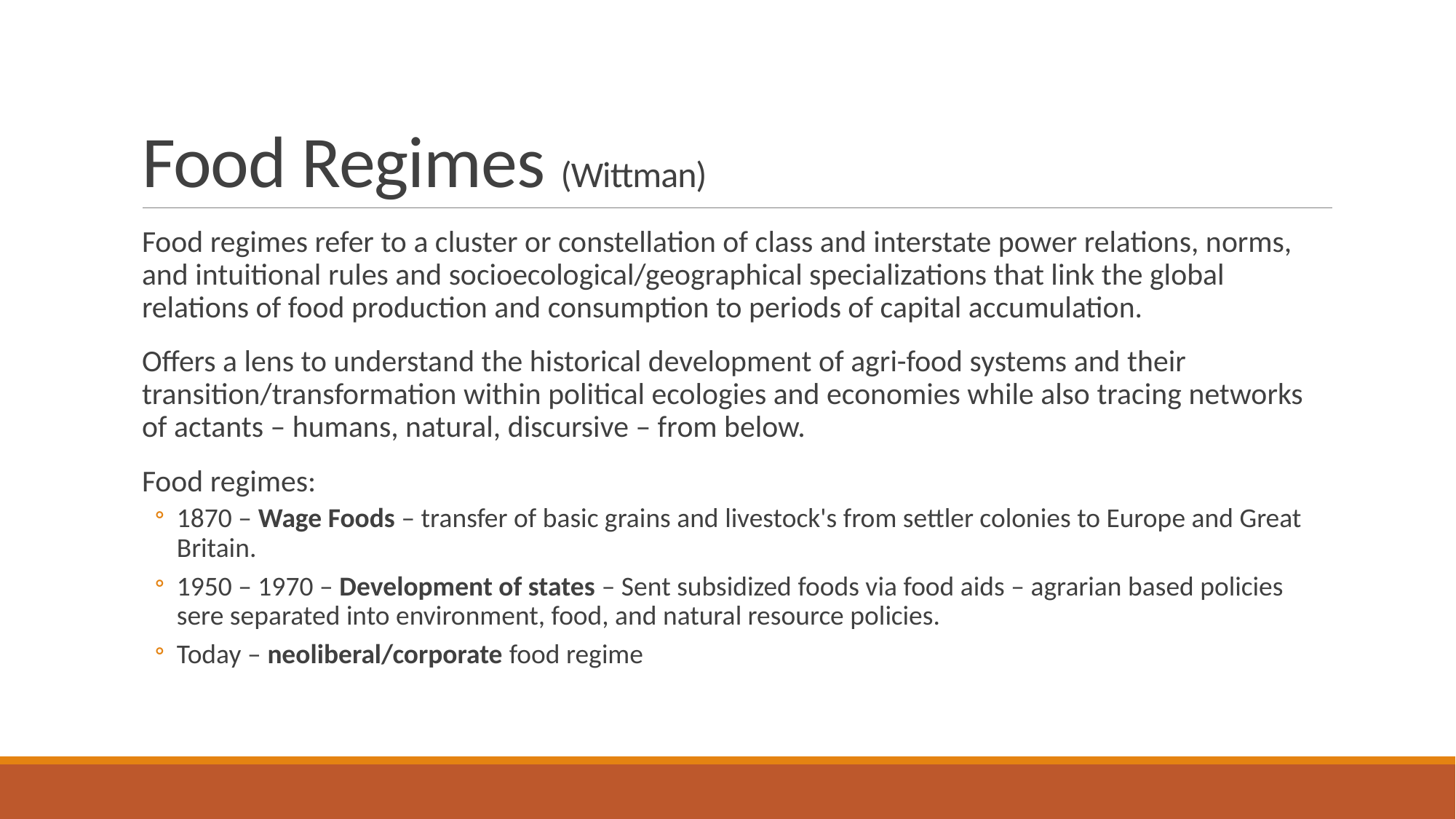

# Food Regimes (Wittman)
Food regimes refer to a cluster or constellation of class and interstate power relations, norms, and intuitional rules and socioecological/geographical specializations that link the global relations of food production and consumption to periods of capital accumulation.
Offers a lens to understand the historical development of agri-food systems and their transition/transformation within political ecologies and economies while also tracing networks of actants – humans, natural, discursive – from below.
Food regimes:
1870 – Wage Foods – transfer of basic grains and livestock's from settler colonies to Europe and Great Britain.
1950 – 1970 – Development of states – Sent subsidized foods via food aids – agrarian based policies sere separated into environment, food, and natural resource policies.
Today – neoliberal/corporate food regime